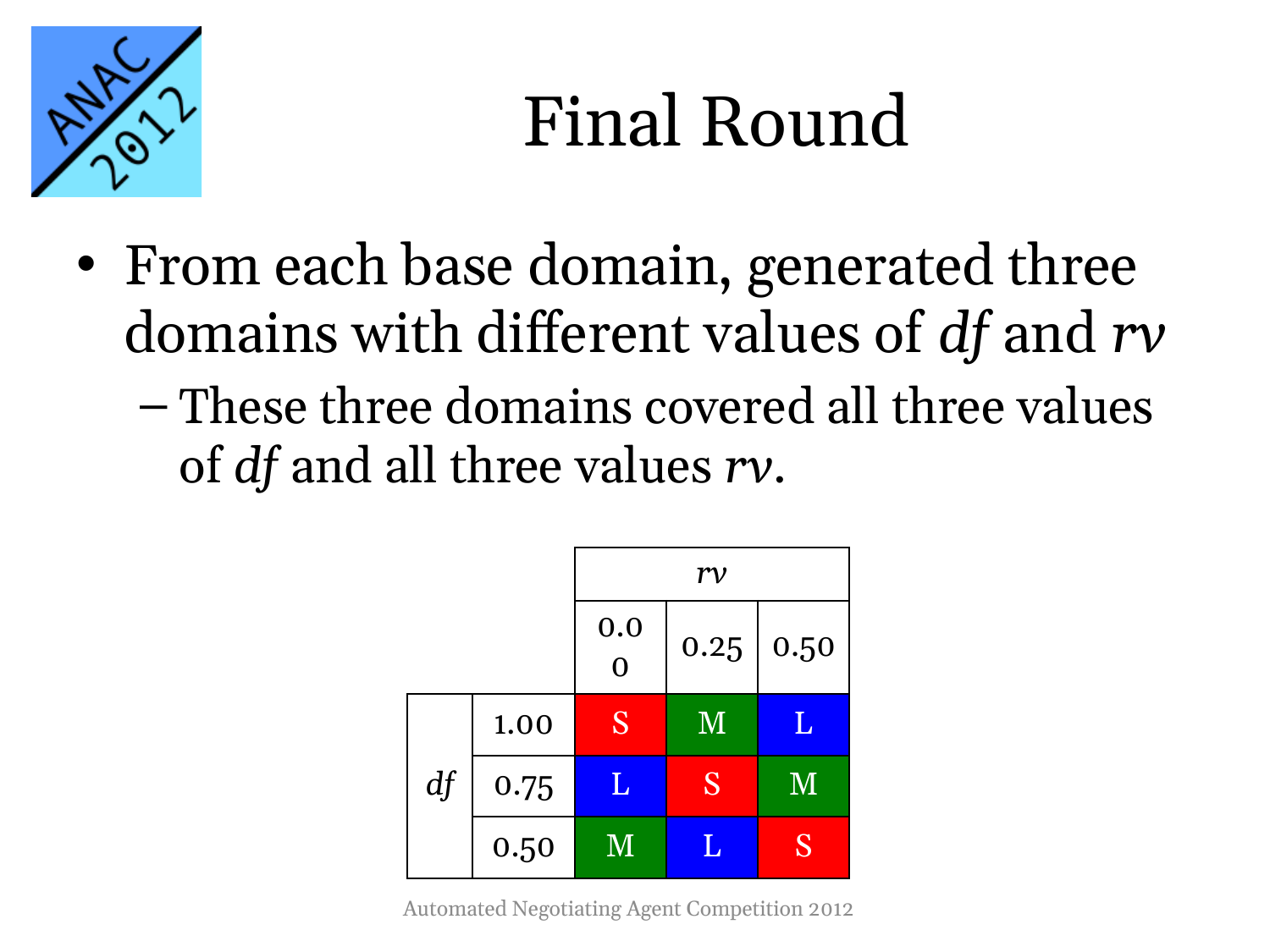

# Final Round
From each base domain, generated three domains with different values of df and rv
These three domains covered all three values of df and all three values rv.
|  |  | rv |  |  |
| --- | --- | --- | --- | --- |
|  |  | 0.00 | 0.25 | 0.50 |
| df | 1.00 | S | M | L |
|  | 0.75 | L | S | M |
|  | 0.50 | M | L | S |
Automated Negotiating Agent Competition 2012